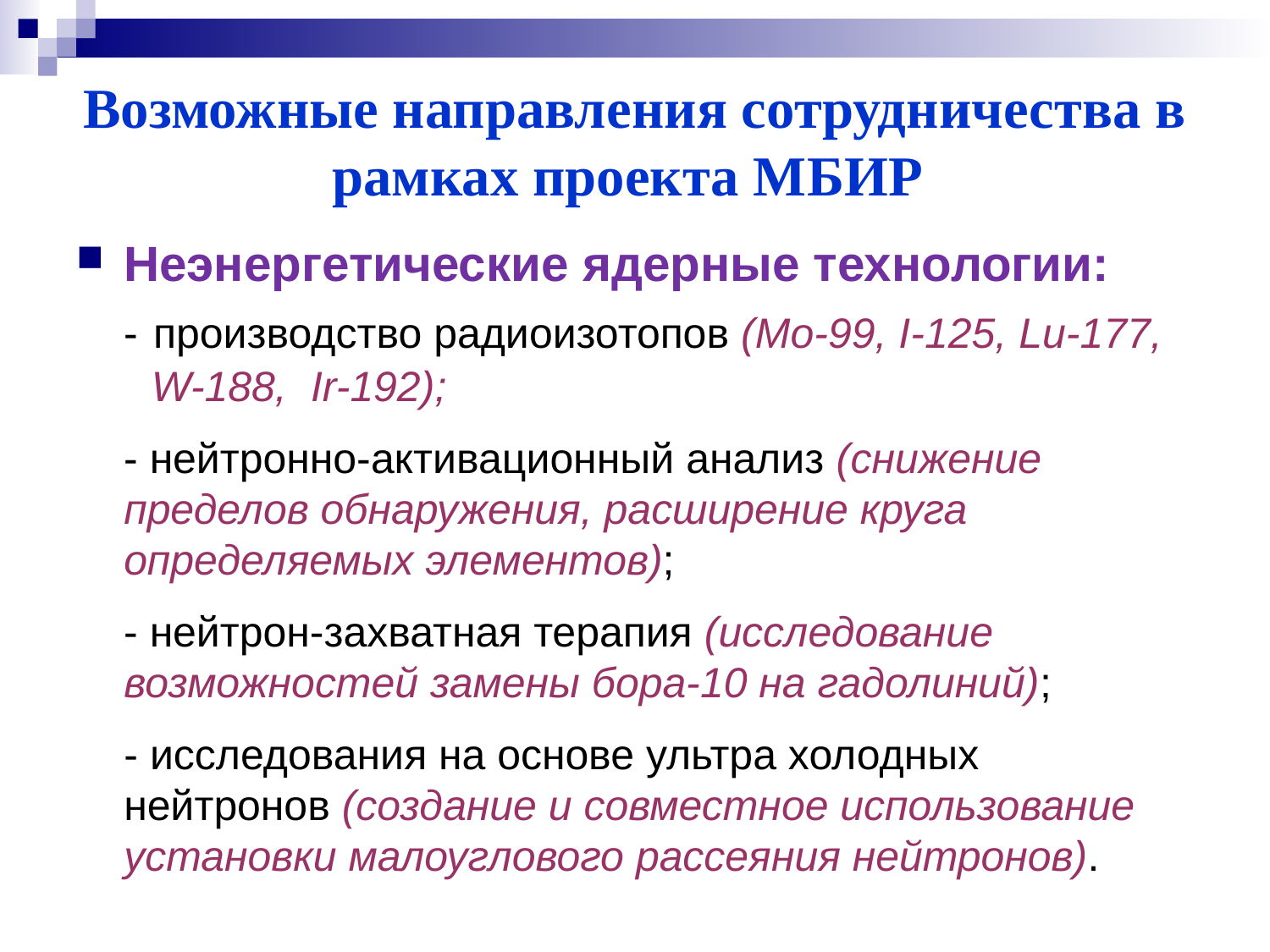

# Возможные направления сотрудничества в рамках проекта МБИР
Неэнергетические ядерные технологии:
    - производство радиоизотопов (Mo-99, I-125, Lu-177,
W-188,  Ir-192);
    - нейтронно-активационный анализ (снижение пределов обнаружения, расширение круга определяемых элементов);
    - нейтрон-захватная терапия (исследование возможностей замены бора-10 на гадолиний);
	- исследования на основе ультра холодных нейтронов (создание и совместное использование установки малоуглового рассеяния нейтронов).